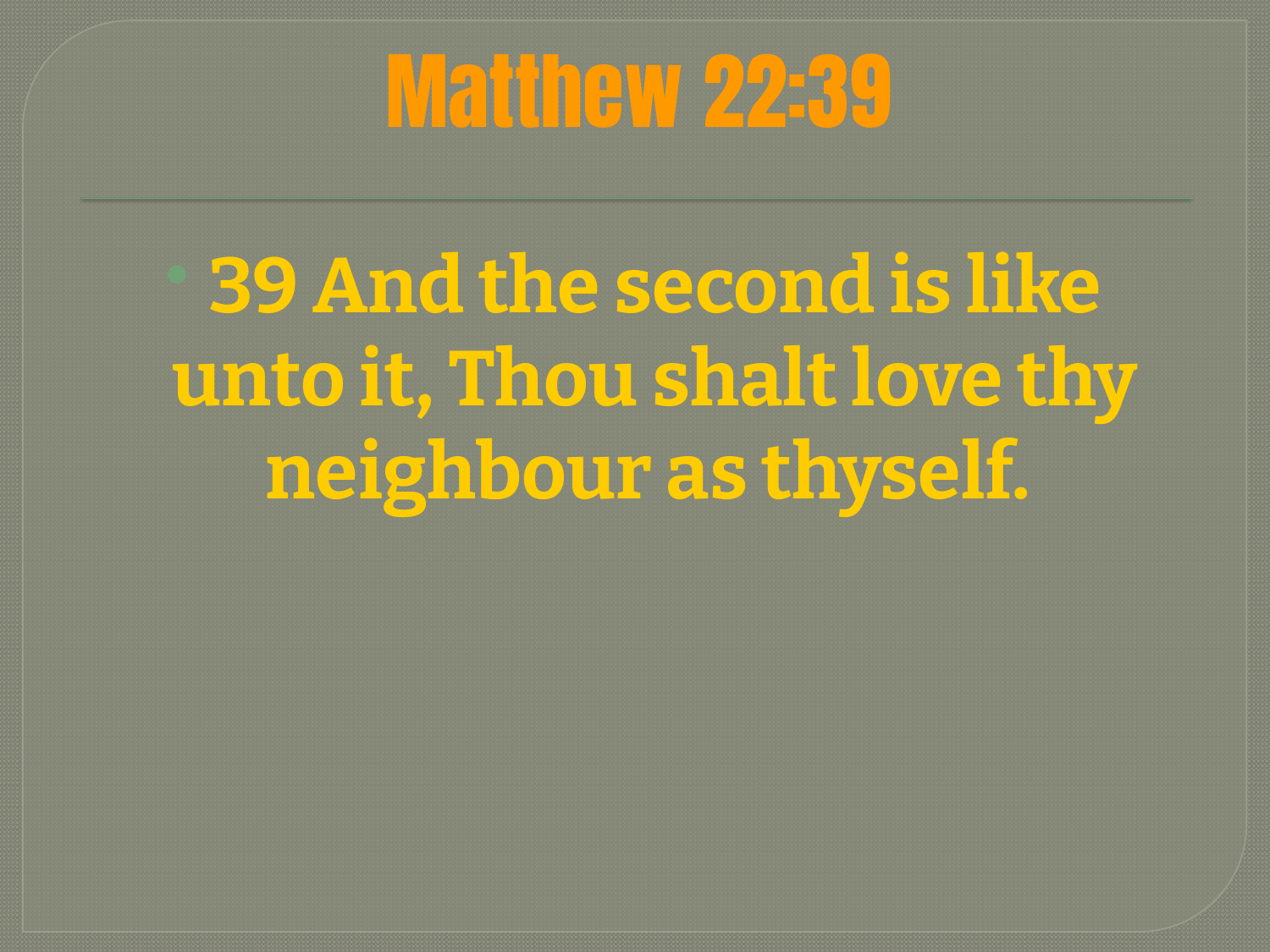

# Matthew 22:39
39 And the second is like unto it, Thou shalt love thy neighbour as thyself.